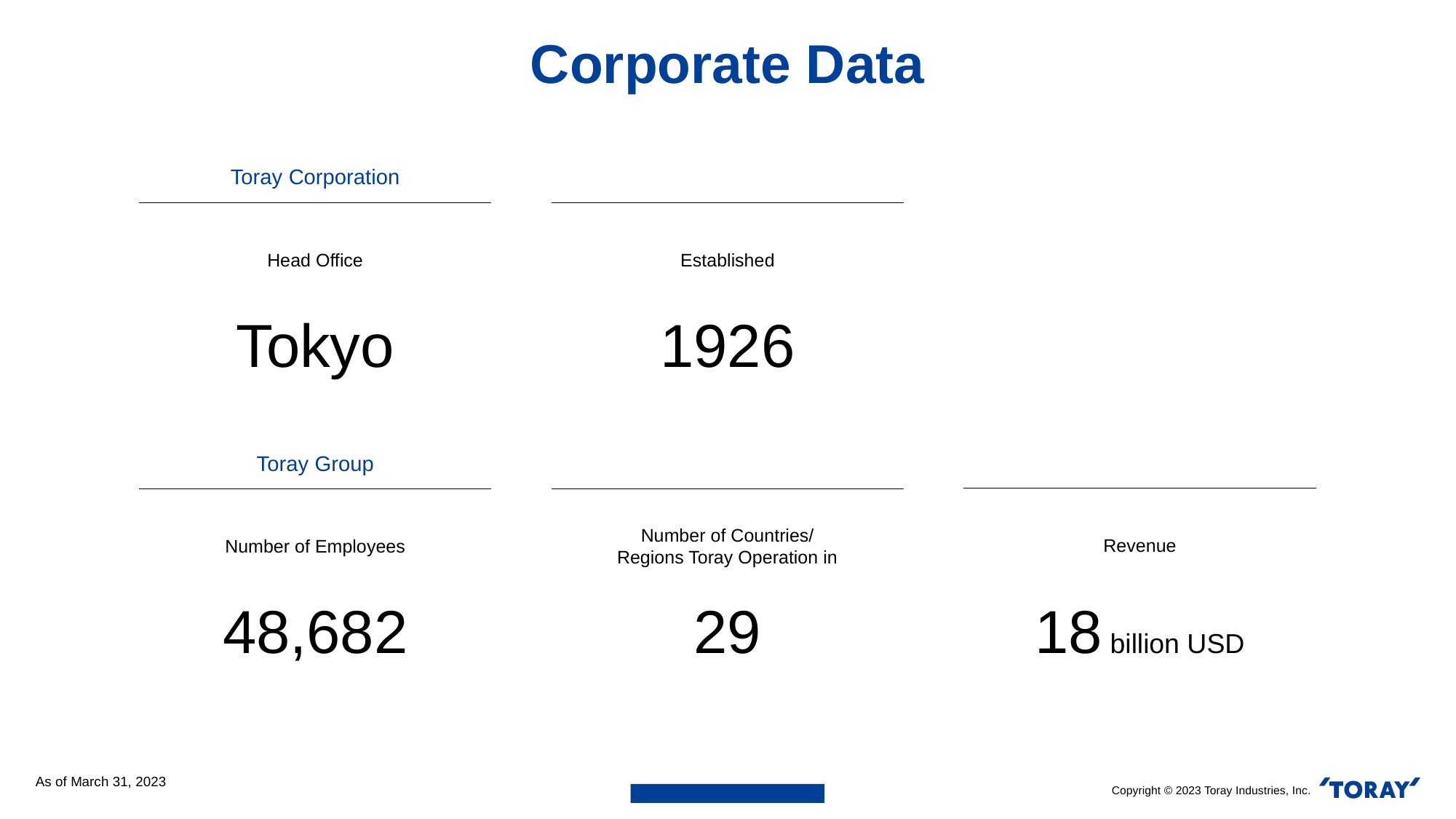

Corporate Data
Toray Corporation
Head Office
Tokyo
Established
1926
Toray Group
Revenue
18 billion USD
Number of Employees
48,682
Number of Countries/
Regions Toray Operation in
29
As of March 31, 2023